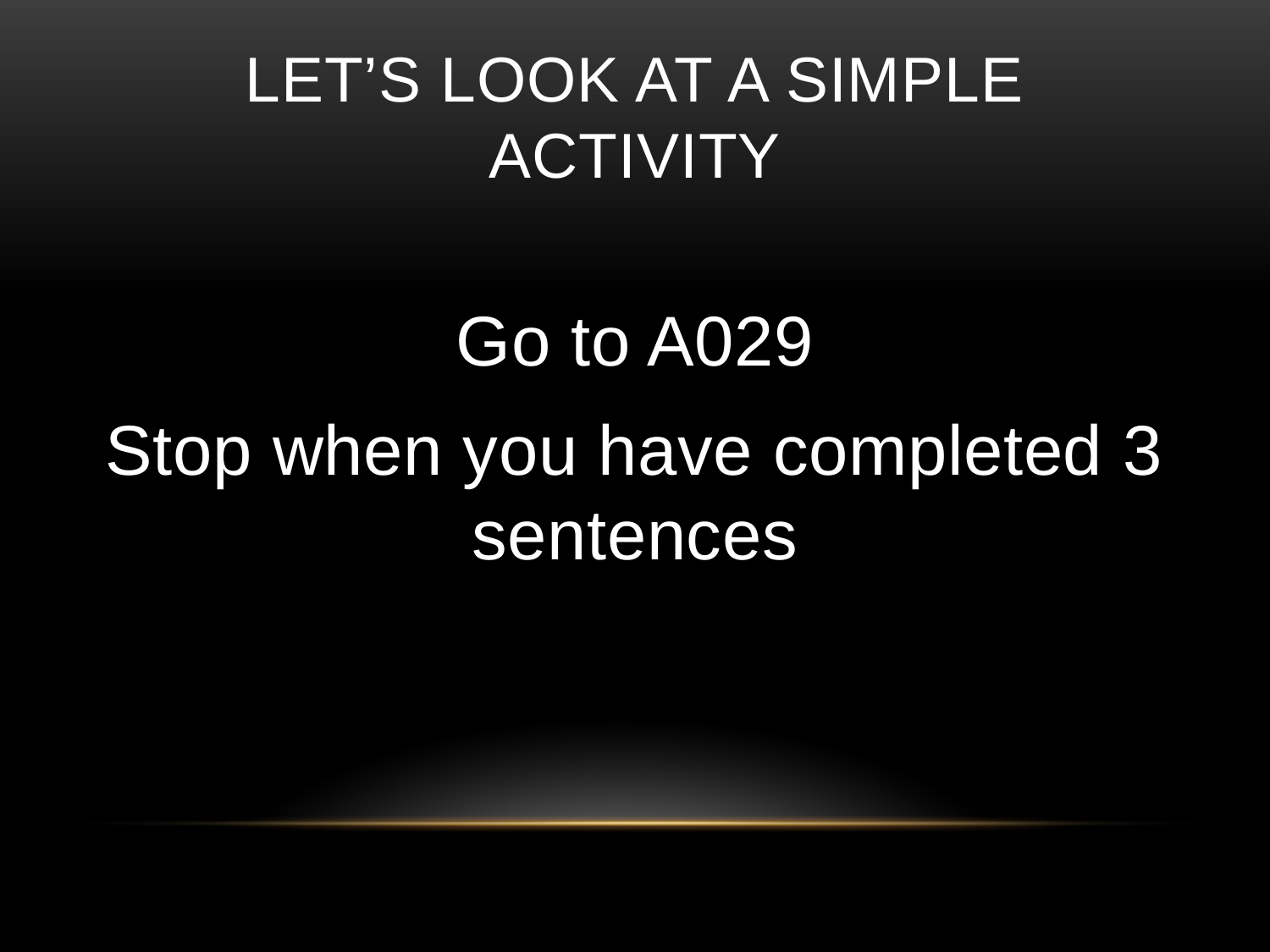

# Let’s Look at A simple Activity
Go to A029
Stop when you have completed 3 sentences